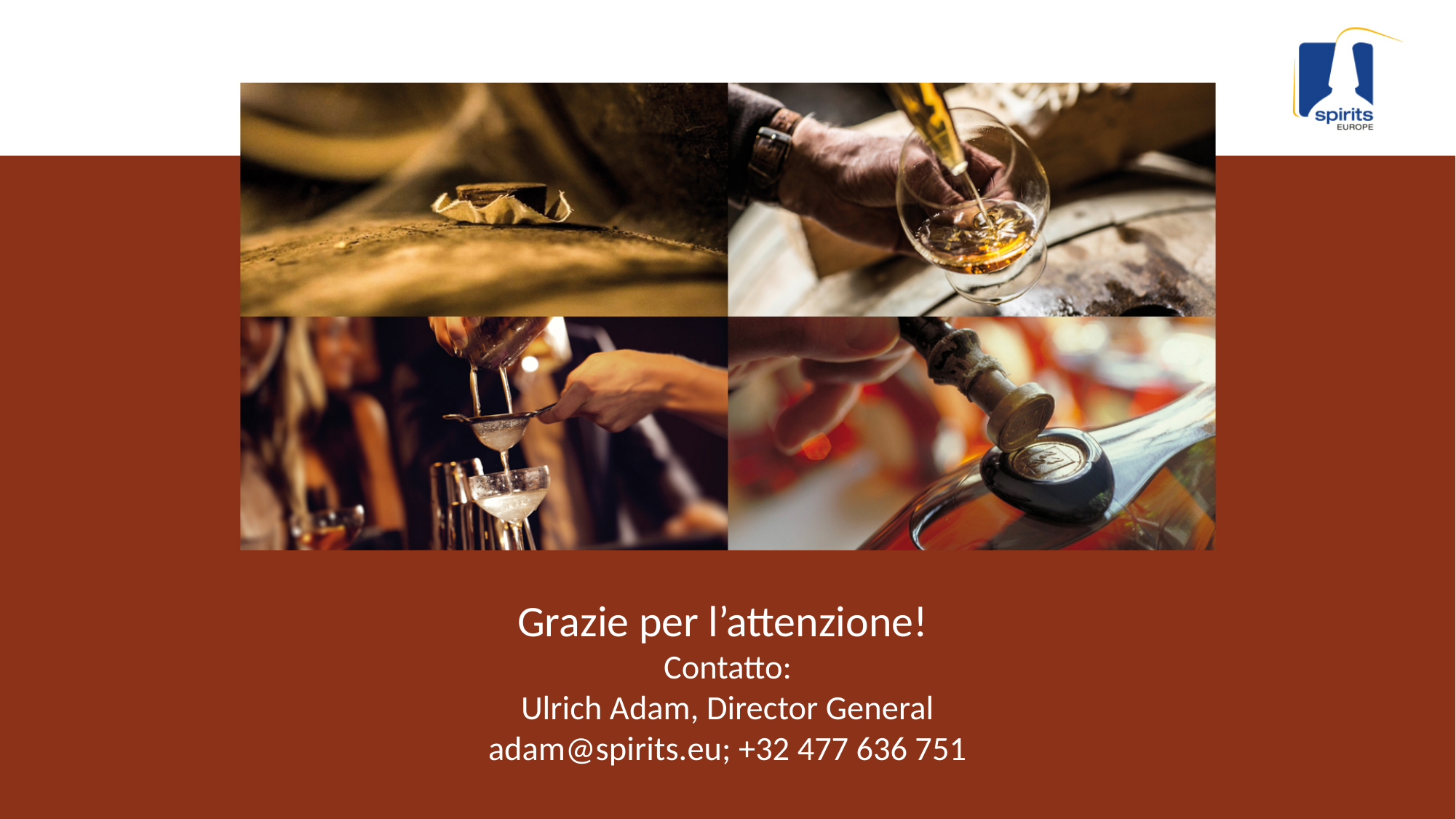

# Grazie per l’attenzione! Contatto: Ulrich Adam, Director General adam@spirits.eu; +32 477 636 751